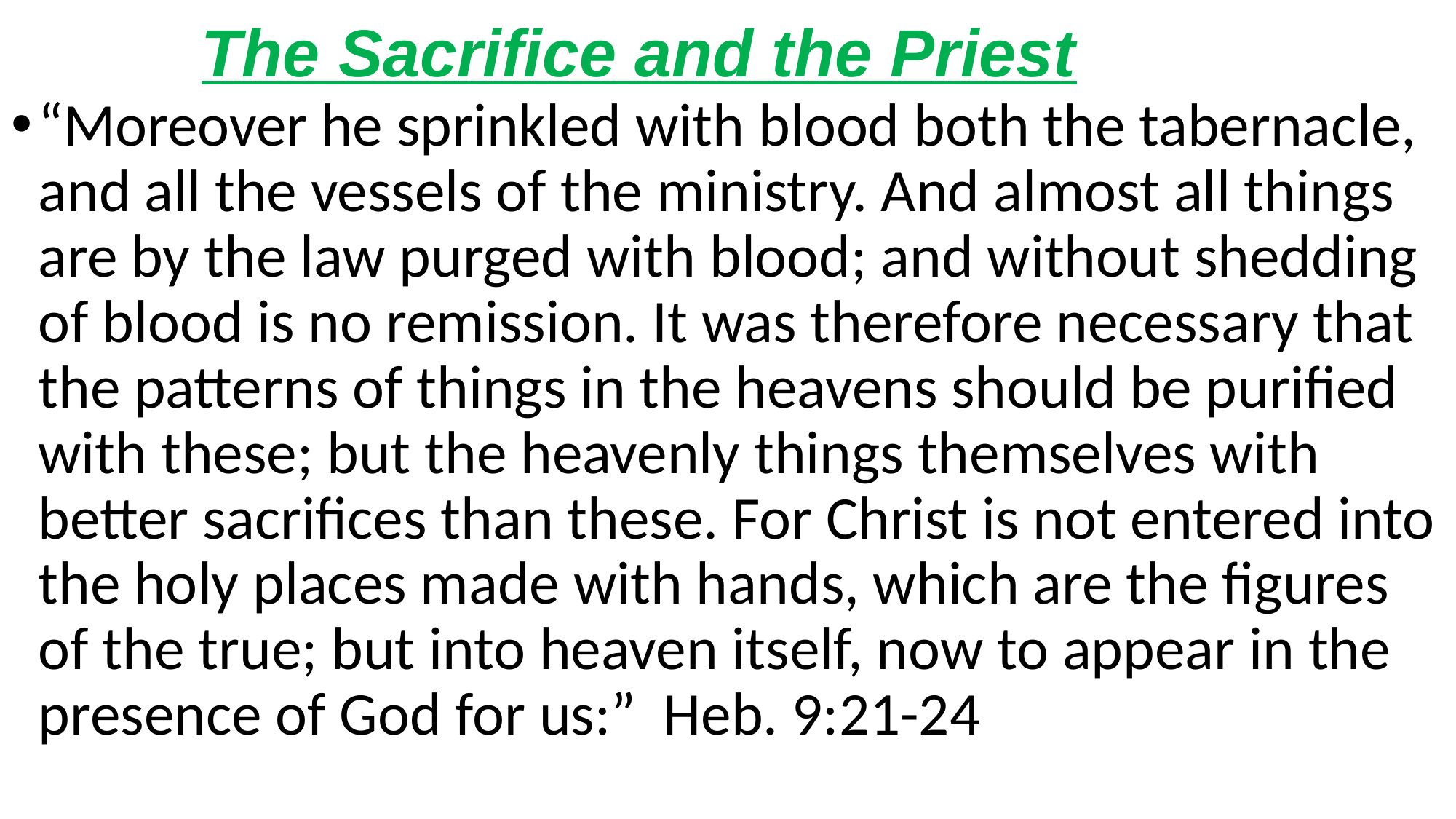

# The Sacrifice and the Priest
“Moreover he sprinkled with blood both the tabernacle, and all the vessels of the ministry. And almost all things are by the law purged with blood; and without shedding of blood is no remission. It was therefore necessary that the patterns of things in the heavens should be purified with these; but the heavenly things themselves with better sacrifices than these. For Christ is not entered into the holy places made with hands, which are the figures of the true; but into heaven itself, now to appear in the presence of God for us:”  Heb. 9:21-24